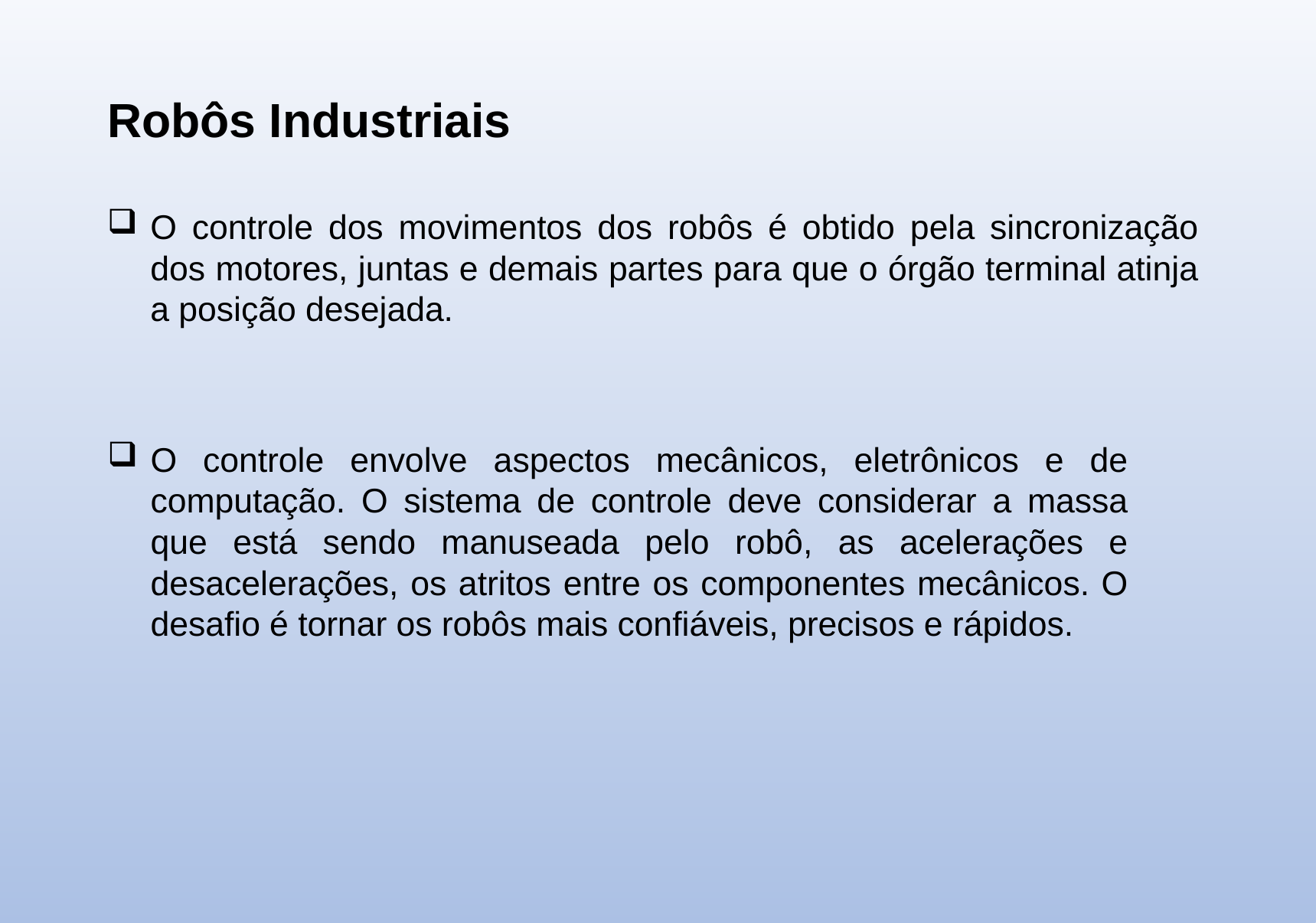

Robôs Industriais
O controle dos movimentos dos robôs é obtido pela sincronização dos motores, juntas e demais partes para que o órgão terminal atinja a posição desejada.
O controle envolve aspectos mecânicos, eletrônicos e de computação. O sistema de controle deve considerar a massa que está sendo manuseada pelo robô, as acelerações e desacelerações, os atritos entre os componentes mecânicos. O desafio é tornar os robôs mais confiáveis, precisos e rápidos.